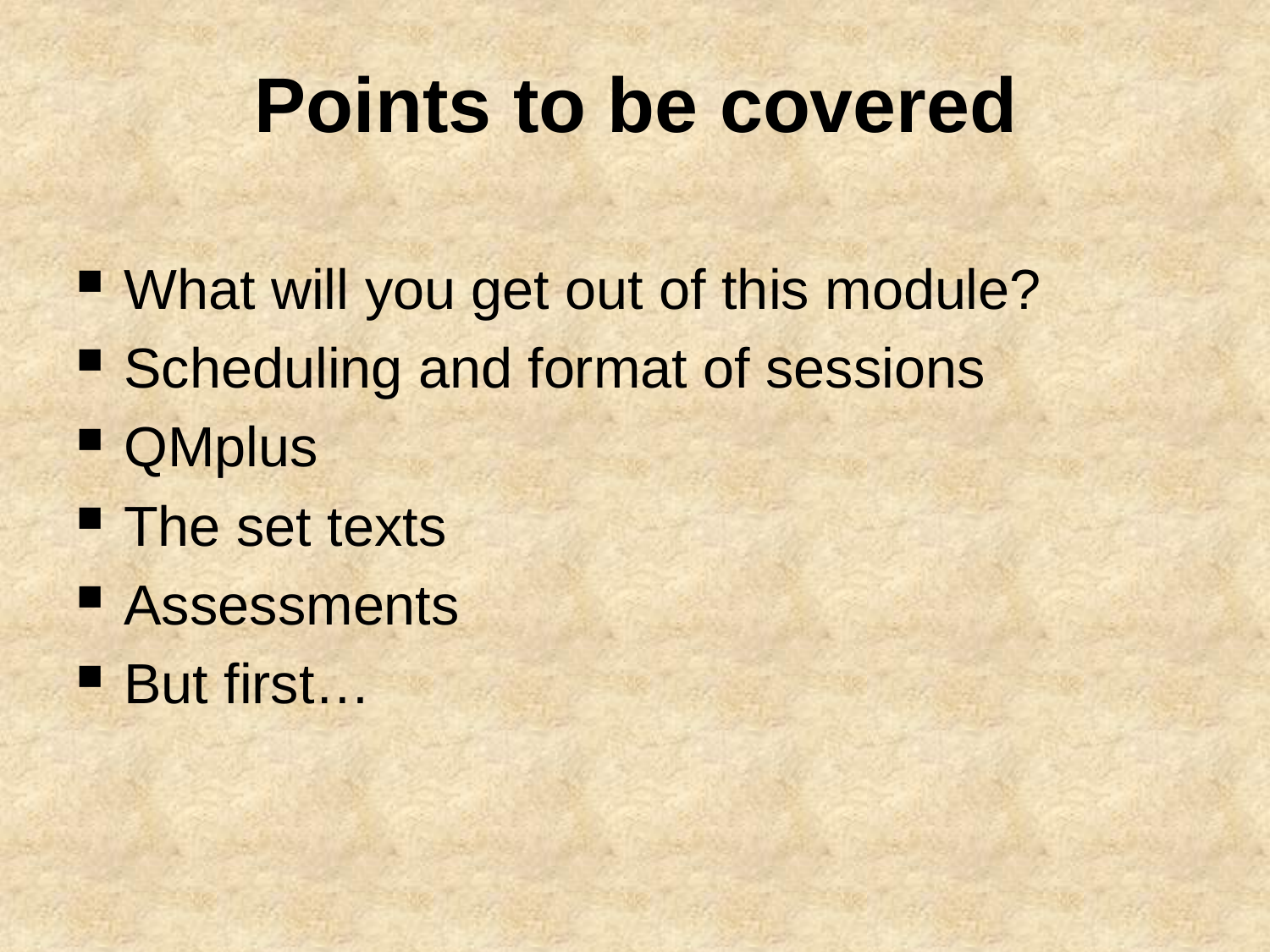

# Points to be covered
What will you get out of this module?
Scheduling and format of sessions
QMplus
The set texts
Assessments
But first…